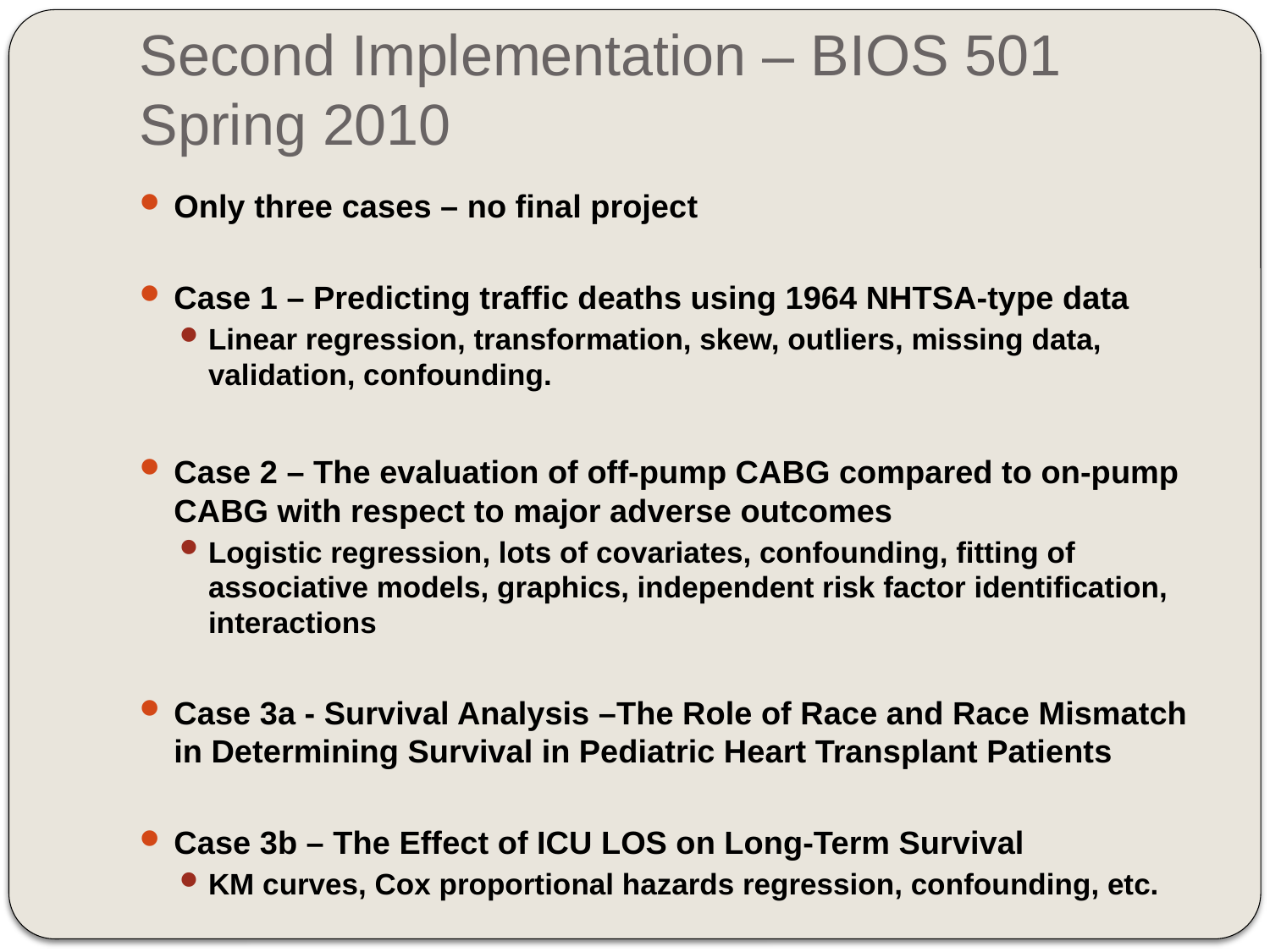

# Second Implementation – BIOS 501 Spring 2010
Only three cases – no final project

Case 1 – Predicting traffic deaths using 1964 NHTSA-type data
Linear regression, transformation, skew, outliers, missing data, validation, confounding.

Case 2 – The evaluation of off-pump CABG compared to on-pump CABG with respect to major adverse outcomes
Logistic regression, lots of covariates, confounding, fitting of associative models, graphics, independent risk factor identification, interactions

Case 3a - Survival Analysis –The Role of Race and Race Mismatch in Determining Survival in Pediatric Heart Transplant Patients

Case 3b – The Effect of ICU LOS on Long-Term Survival
KM curves, Cox proportional hazards regression, confounding, etc.